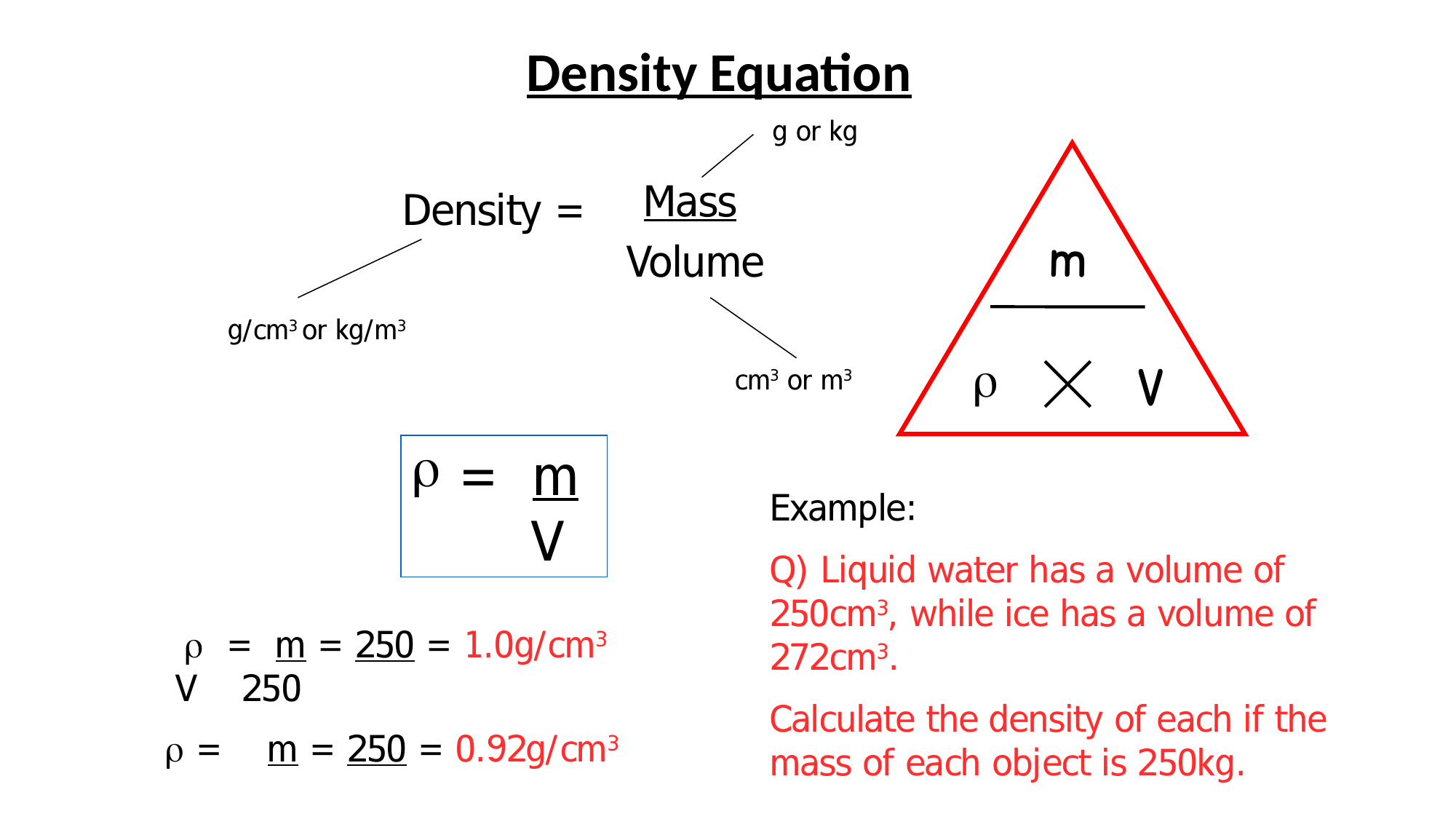

Density Equation

g or kg

m

ρ
V

Mass
Density =
Volume

g/cm3 or kg/m3
cm3 or m3
 =  m
       V
Example:
Q) Liquid water has a volume of 250cm3, while ice has a volume of 272cm3.
Calculate the density of each if the mass of each object is 250kg.
 ρ  =  m = 250 = 1.0g/cm3 	V    250
ρ =    m = 250 = 0.92g/cm3                                             	V     272